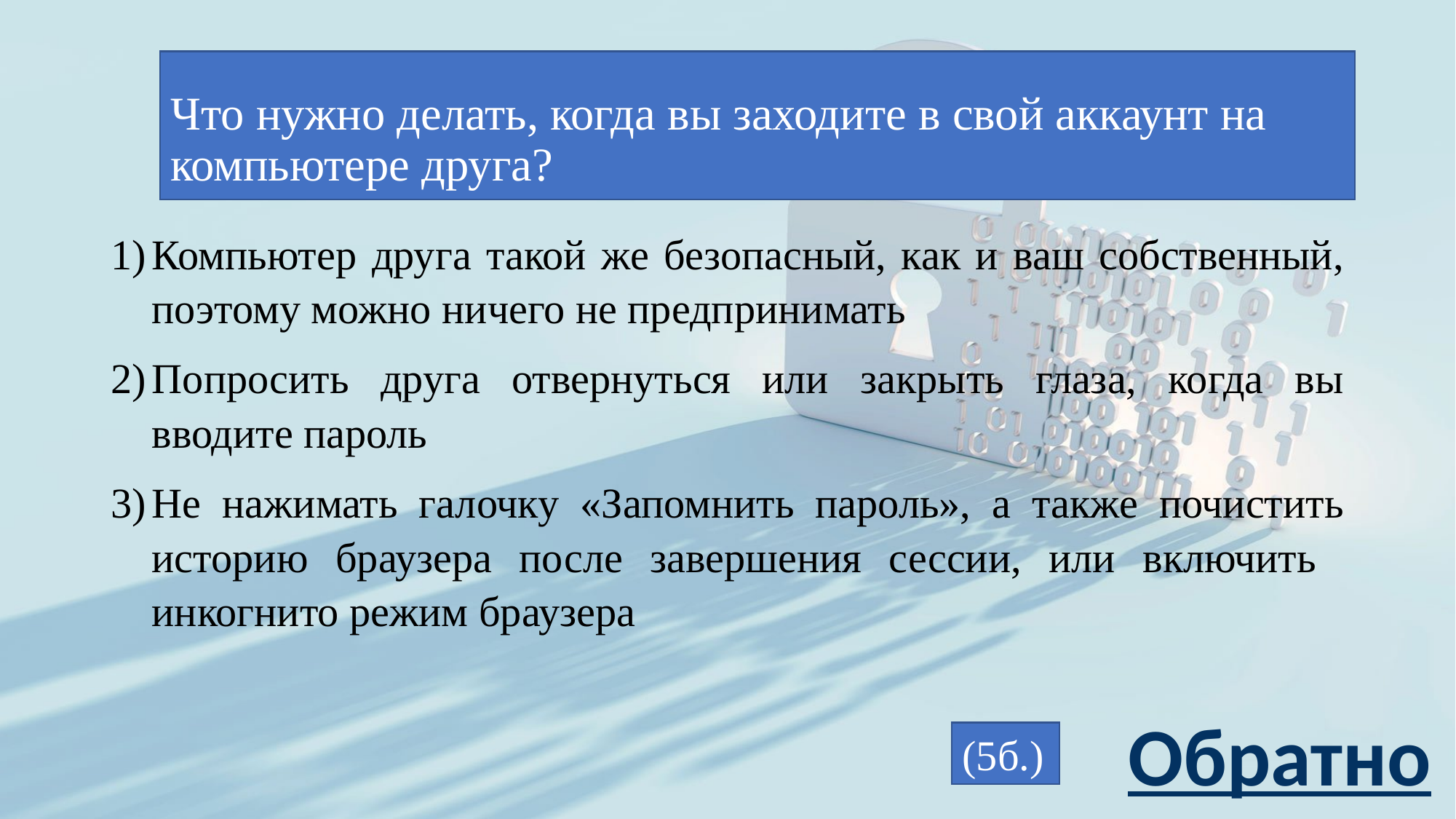

# Что нужно делать, когда вы заходите в свой аккаунт на компьютере друга?
Компьютер друга такой же безопасный, как и ваш собственный, поэтому можно ничего не предпринимать
Попросить друга отвернуться или закрыть глаза, когда вы вводите пароль
Не нажимать галочку «Запомнить пароль», а также почистить историю браузера после завершения сессии, или включить  инкогнито режим браузера

Обратно
(5б.)